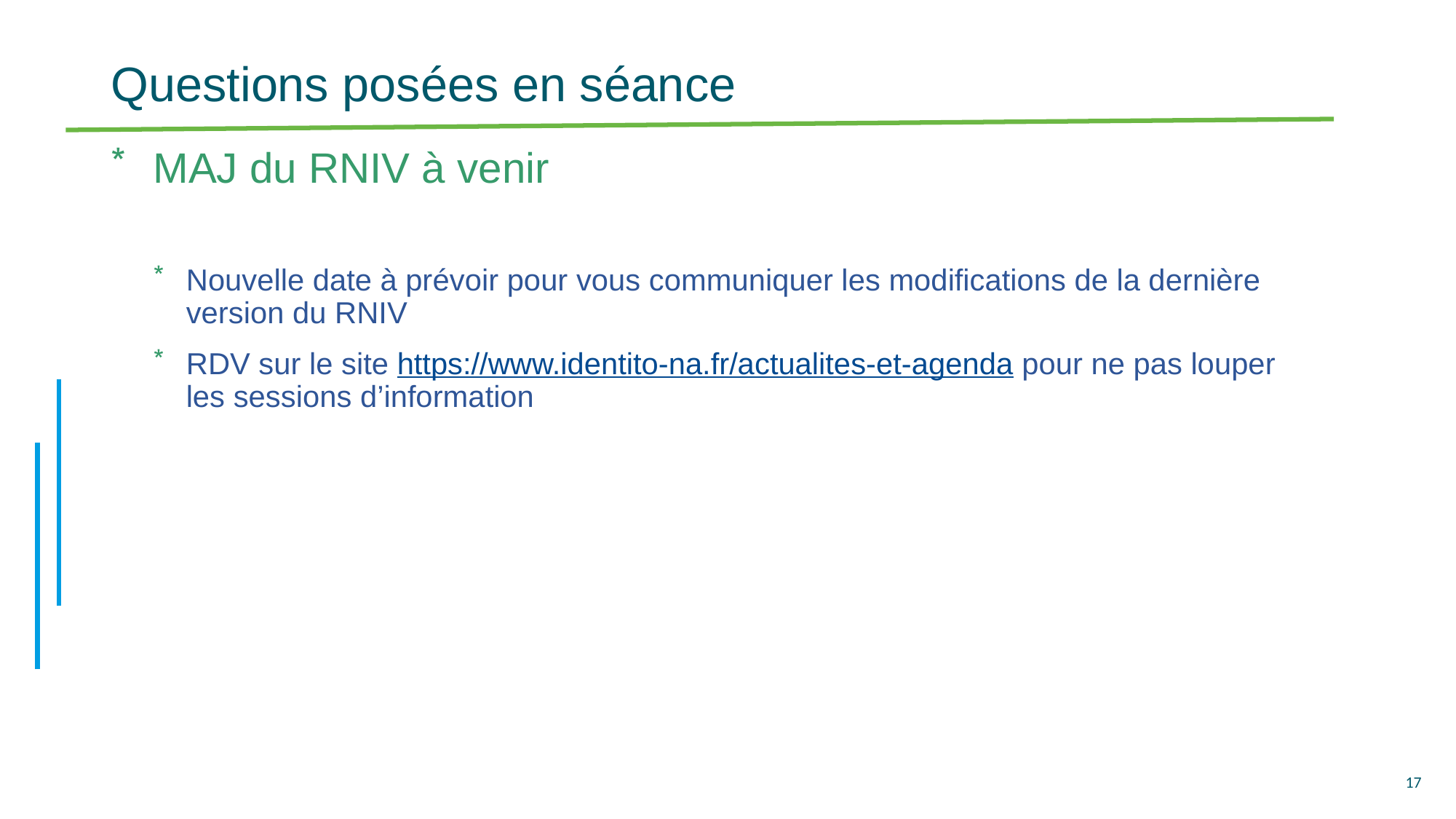

# Questions posées en séance
MAJ du RNIV à venir

Nouvelle date à prévoir pour vous communiquer les modifications de la dernière version du RNIV
RDV sur le site https://www.identito-na.fr/actualites-et-agenda pour ne pas louper les sessions d’information

17